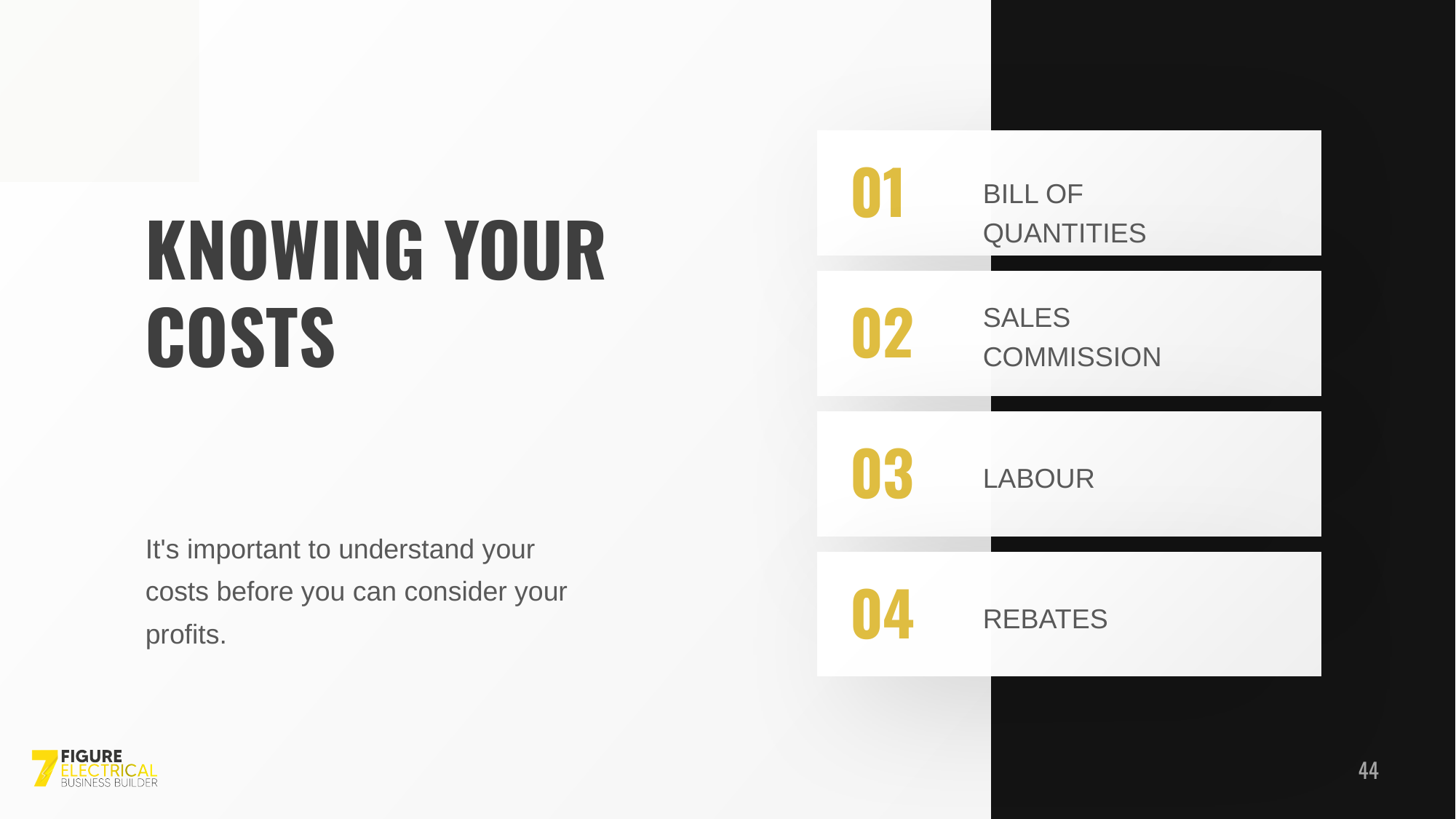

01
BILL OF QUANTITIES
KNOWING YOUR COSTS

02
SALES COMMISSION

03
LABOUR
It's important to understand your costs before you can consider your profits.

04
REBATES
44